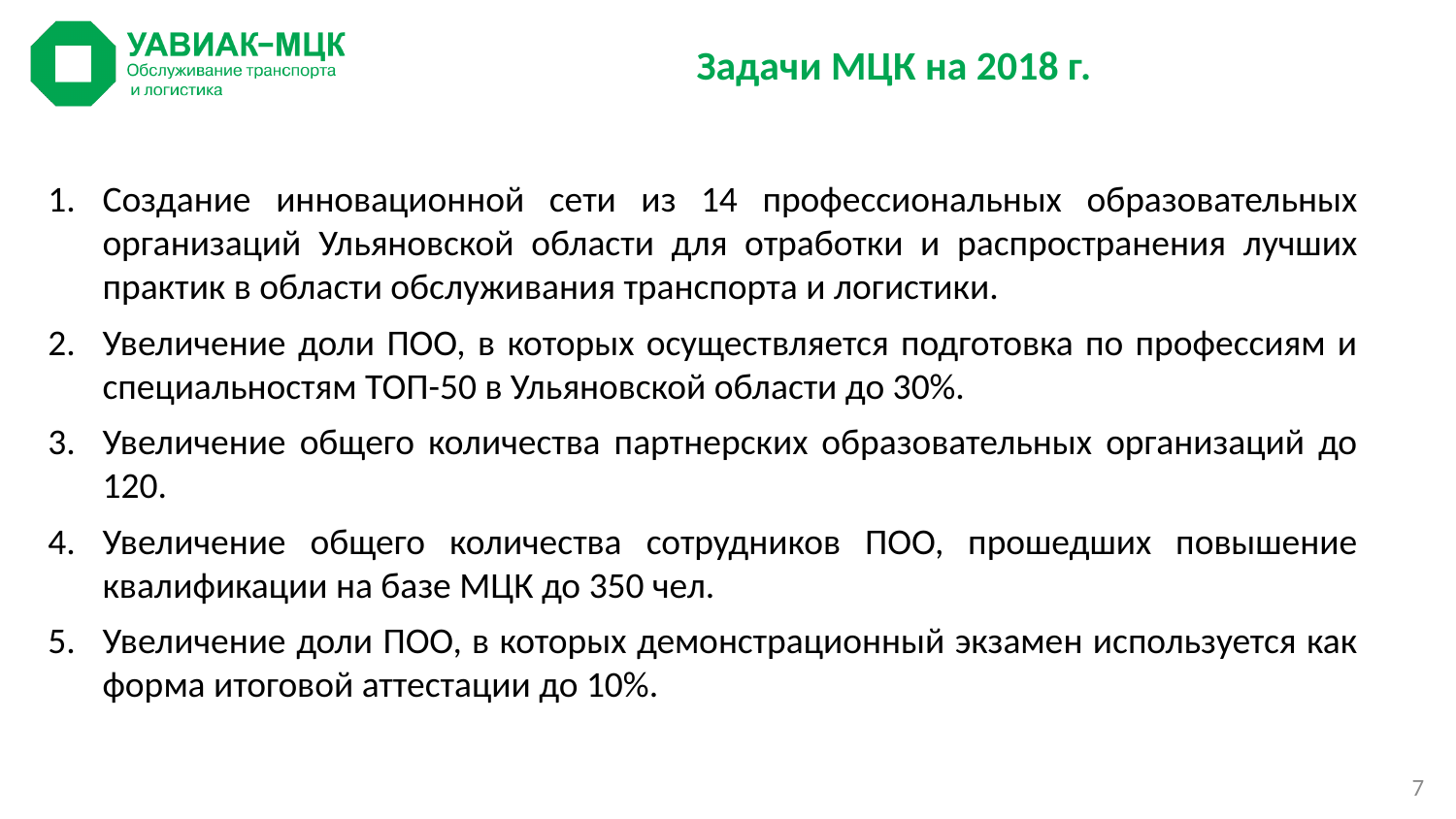

# Задачи МЦК на 2018 г.
Создание инновационной сети из 14 профессиональных образовательных организаций Ульяновской области для отработки и распространения лучших практик в области обслуживания транспорта и логистики.
Увеличение доли ПОО, в которых осуществляется подготовка по профессиям и специальностям ТОП-50 в Ульяновской области до 30%.
Увеличение общего количества партнерских образовательных организаций до 120.
Увеличение общего количества сотрудников ПОО, прошедших повышение квалификации на базе МЦК до 350 чел.
Увеличение доли ПОО, в которых демонстрационный экзамен используется как форма итоговой аттестации до 10%.
7